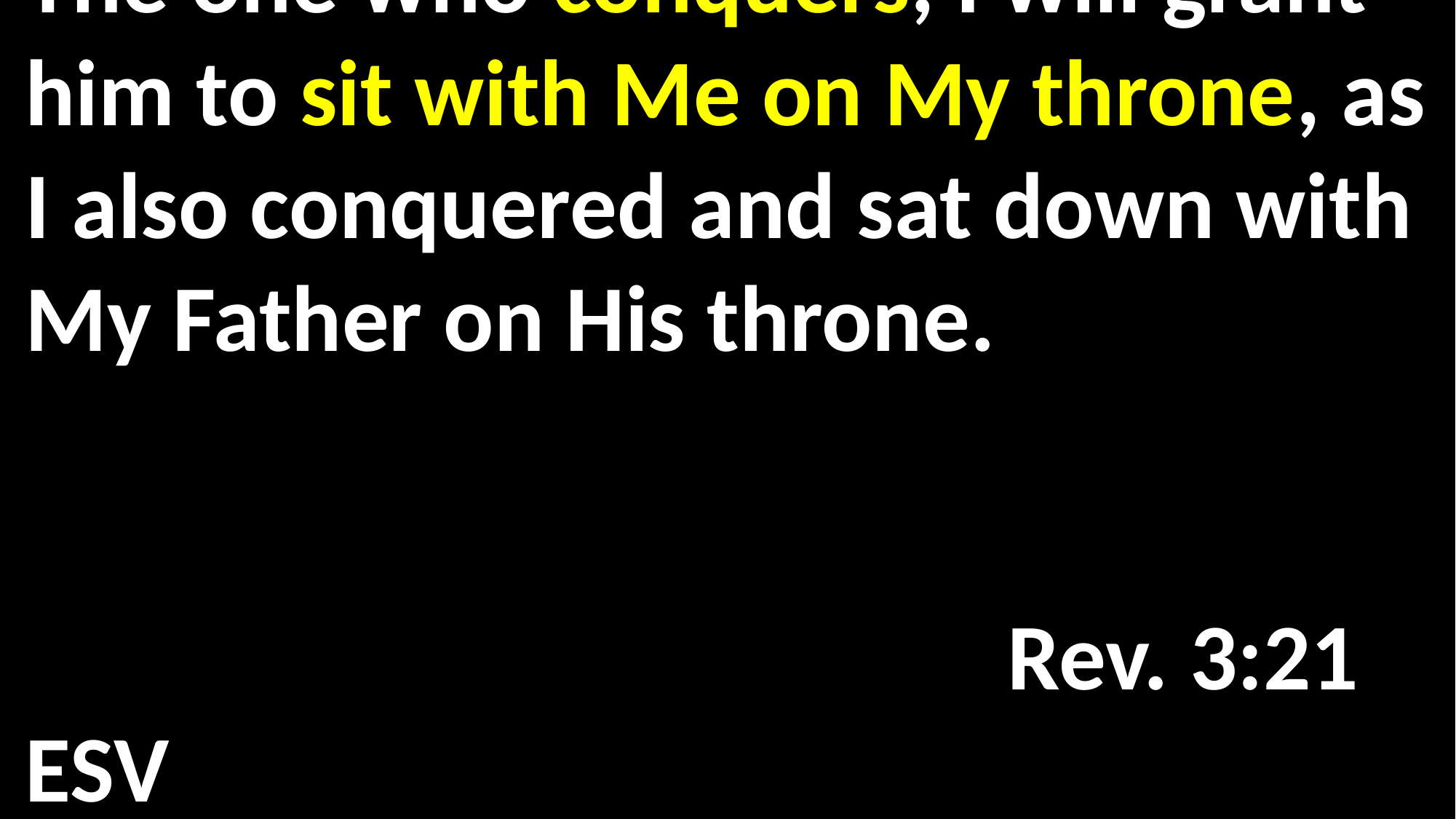

The one who conquers, I will grant him to sit with Me on My throne, as I also conquered and sat down with My Father on His throne. 			               		     																																Rev. 3:21 ESV